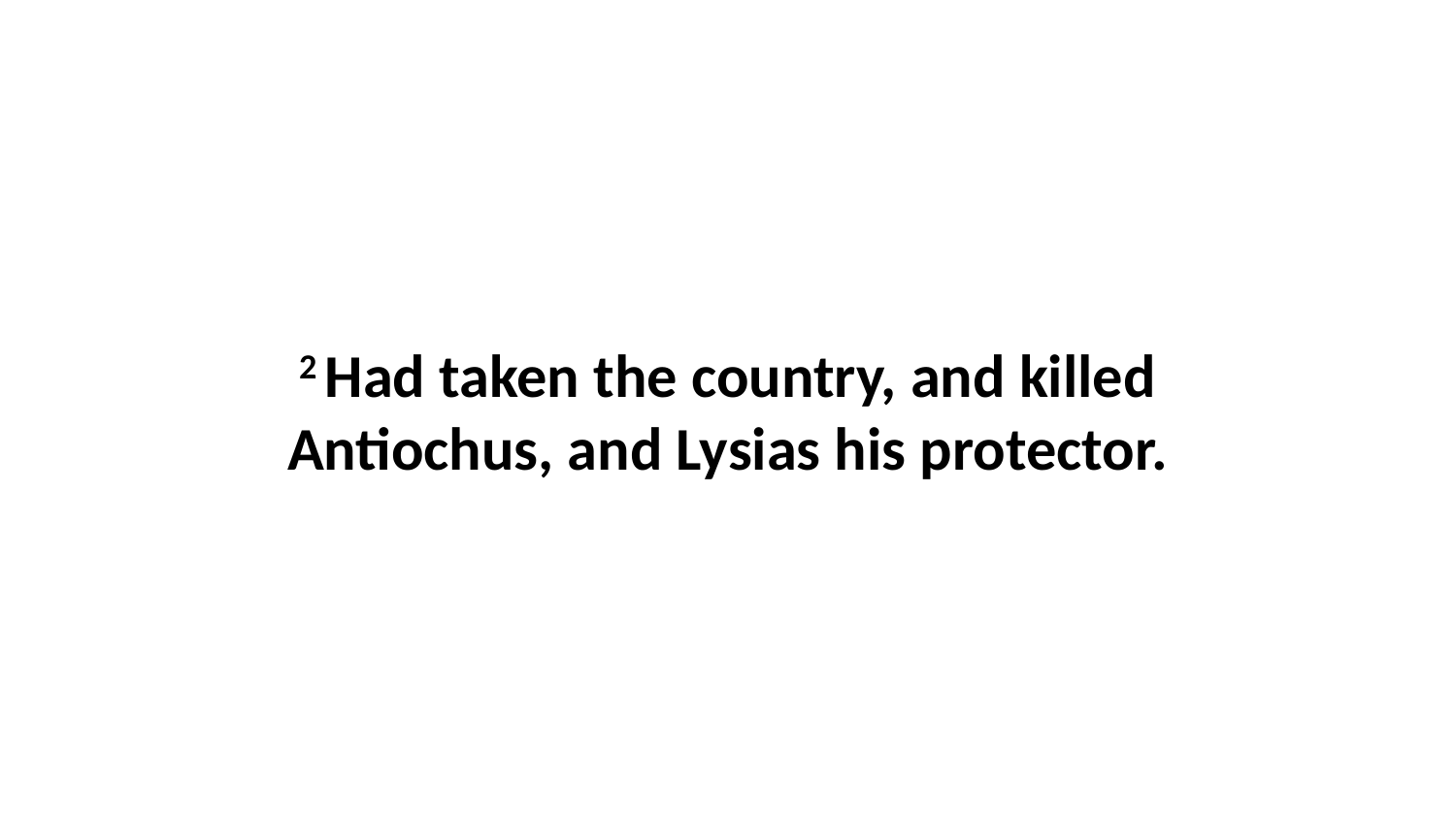

2 Had taken the country, and killed Antiochus, and Lysias his protector.